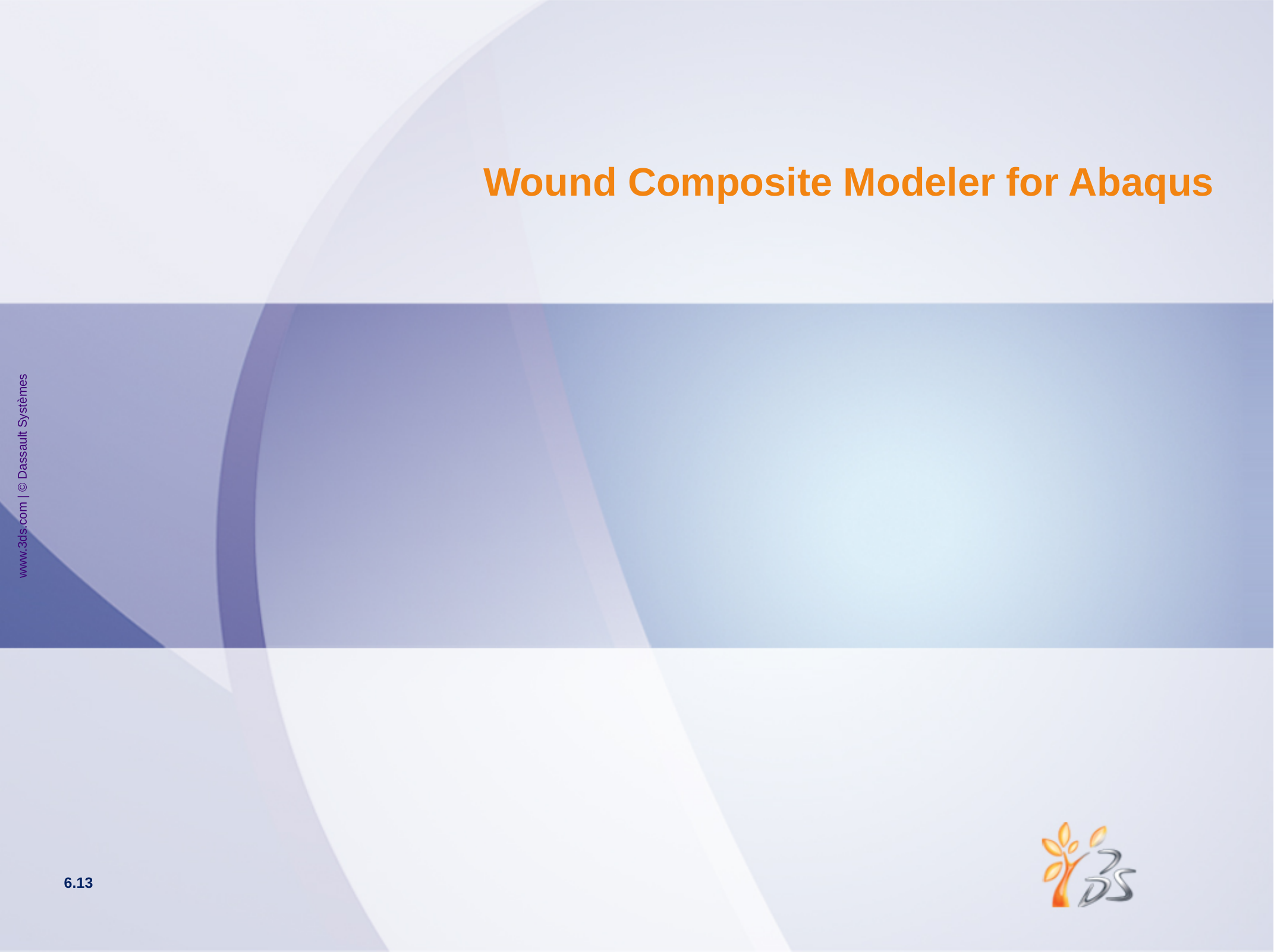

# Wound Composite Modeler for Abaqus
6.13